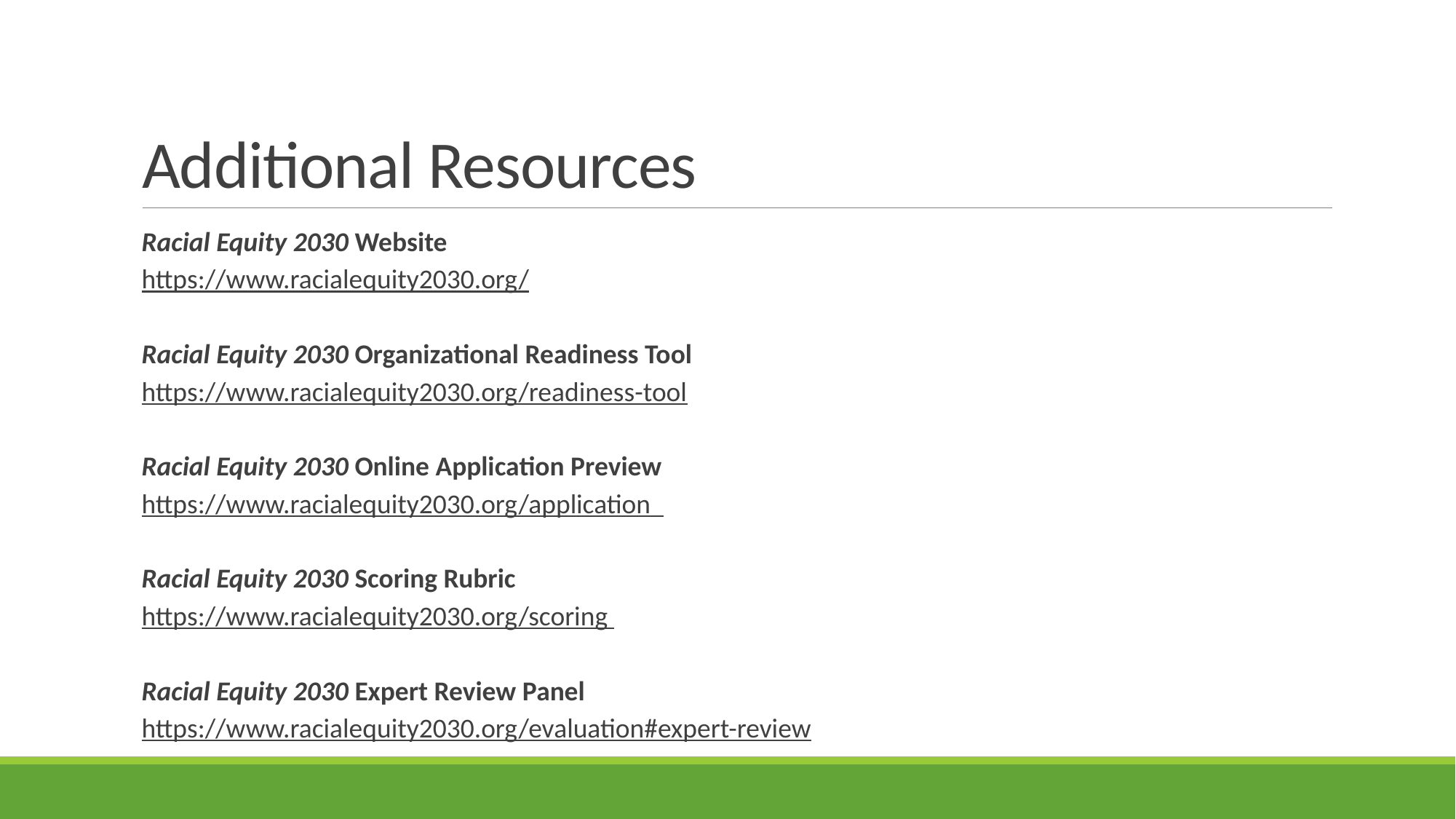

# Additional Resources

Racial Equity 2030 Website
https://www.racialequity2030.org/

Racial Equity 2030 Organizational Readiness Tool
https://www.racialequity2030.org/readiness-tool

Racial Equity 2030 Online Application Preview
https://www.racialequity2030.org/application

Racial Equity 2030 Scoring Rubric
https://www.racialequity2030.org/scoring

Racial Equity 2030 Expert Review Panel
https://www.racialequity2030.org/evaluation#expert-review